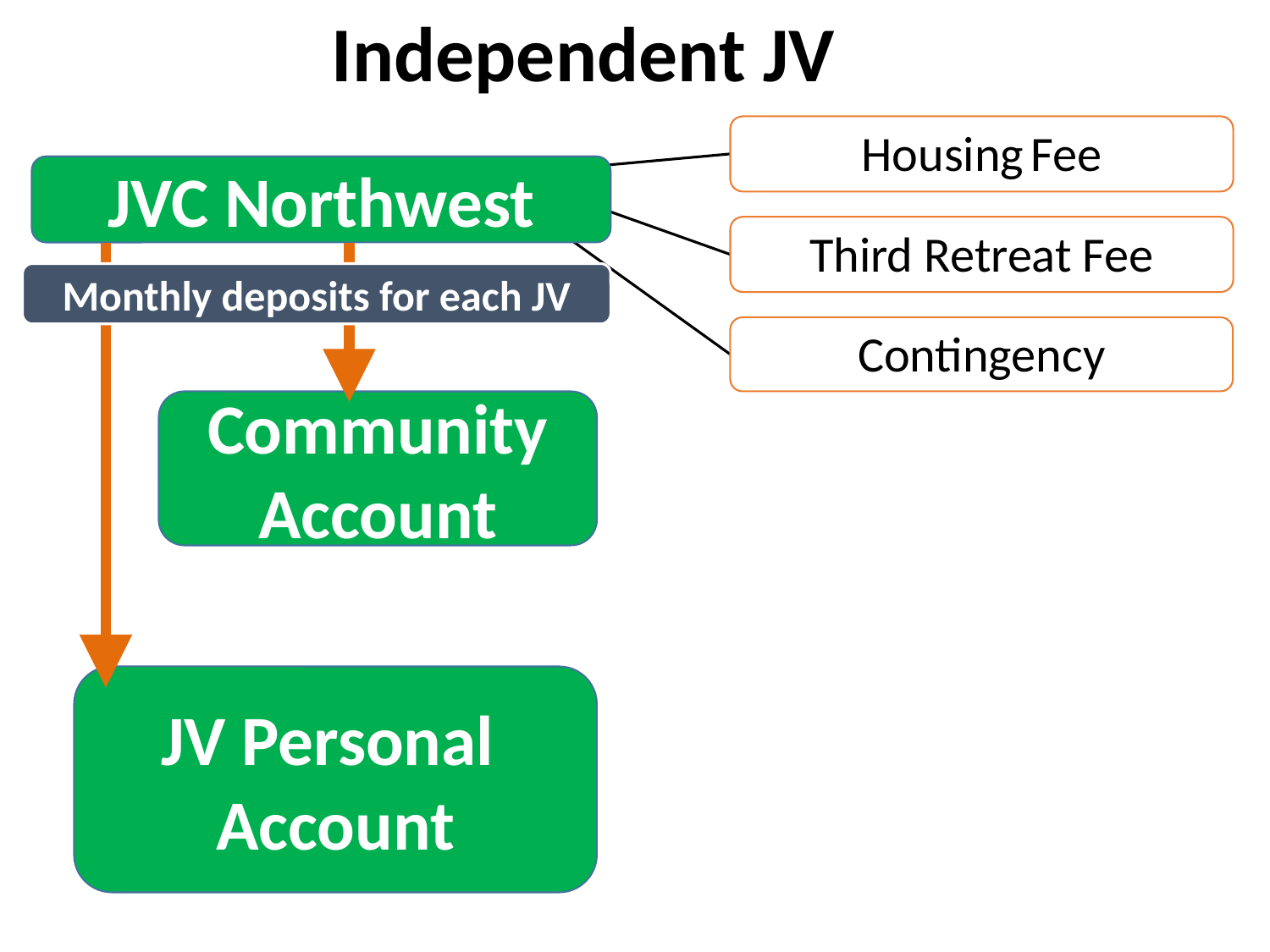

Independent JV
Housing Fee
JVC Northwest
Third Retreat Fee
Monthly deposits for each JV
Contingency
Community Account
JV Personal
Account